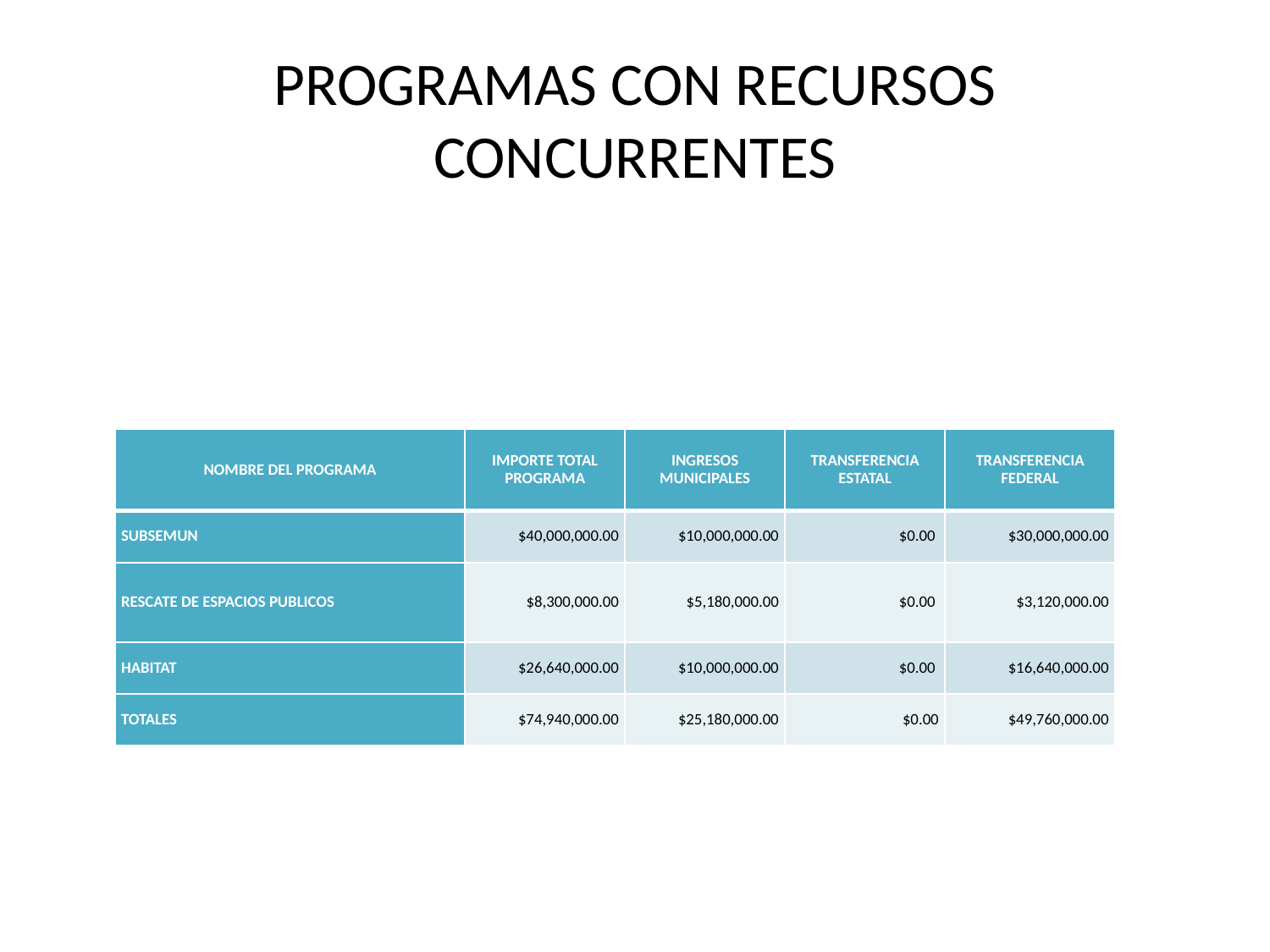

# PROGRAMAS CON RECURSOS CONCURRENTES
| NOMBRE DEL PROGRAMA | IMPORTE TOTAL PROGRAMA | INGRESOS MUNICIPALES | TRANSFERENCIA ESTATAL | TRANSFERENCIA FEDERAL |
| --- | --- | --- | --- | --- |
| SUBSEMUN | $40,000,000.00 | $10,000,000.00 | $0.00 | $30,000,000.00 |
| RESCATE DE ESPACIOS PUBLICOS | $8,300,000.00 | $5,180,000.00 | $0.00 | $3,120,000.00 |
| HABITAT | $26,640,000.00 | $10,000,000.00 | $0.00 | $16,640,000.00 |
| TOTALES | $74,940,000.00 | $25,180,000.00 | $0.00 | $49,760,000.00 |